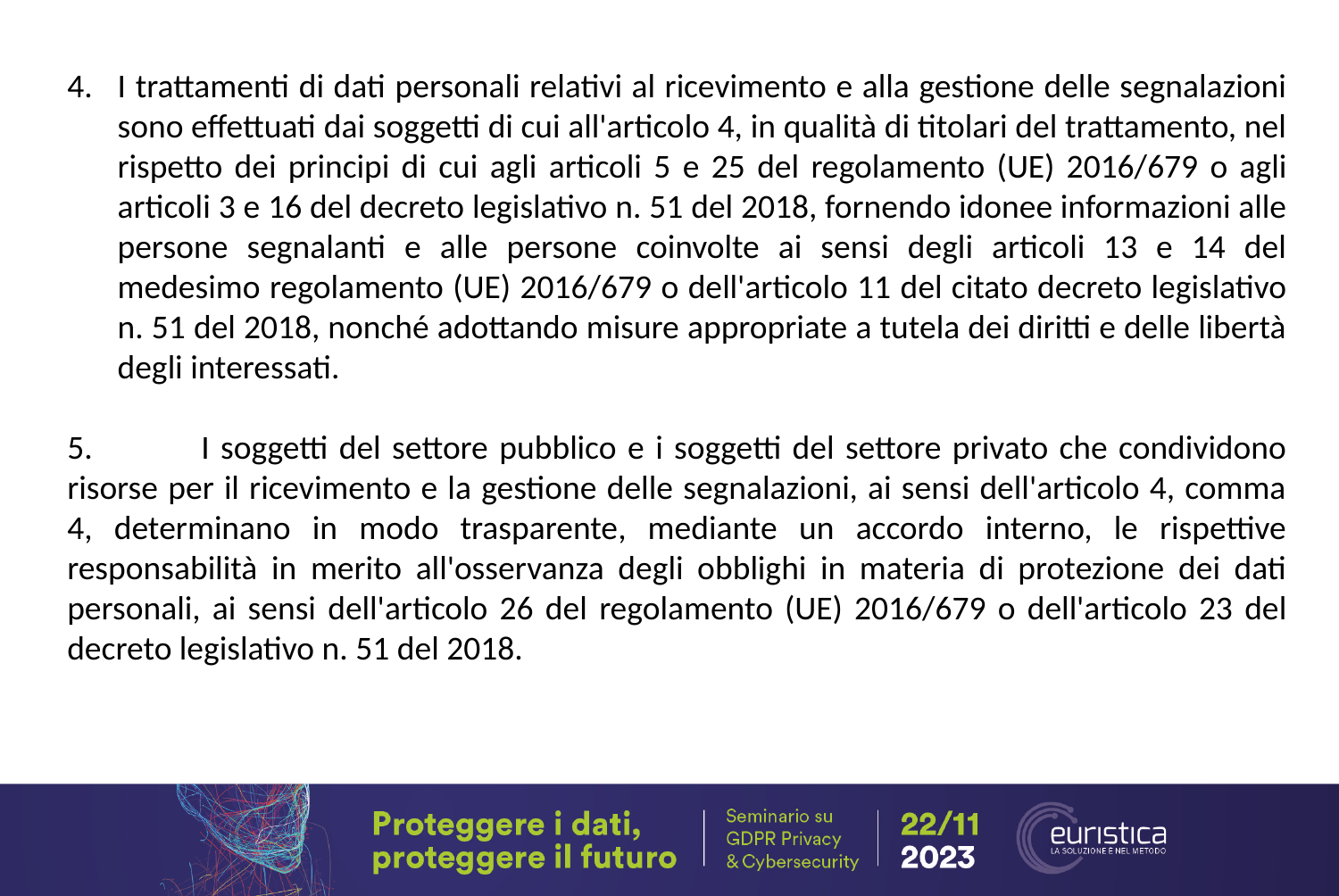

I trattamenti di dati personali relativi al ricevimento e alla gestione delle segnalazioni sono effettuati dai soggetti di cui all'articolo 4, in qualità di titolari del trattamento, nel rispetto dei principi di cui agli articoli 5 e 25 del regolamento (UE) 2016/679 o agli articoli 3 e 16 del decreto legislativo n. 51 del 2018, fornendo idonee informazioni alle persone segnalanti e alle persone coinvolte ai sensi degli articoli 13 e 14 del medesimo regolamento (UE) 2016/679 o dell'articolo 11 del citato decreto legislativo n. 51 del 2018, nonché adottando misure appropriate a tutela dei diritti e delle libertà degli interessati.

5.	I soggetti del settore pubblico e i soggetti del settore privato che condividono risorse per il ricevimento e la gestione delle segnalazioni, ai sensi dell'articolo 4, comma 4, determinano in modo trasparente, mediante un accordo interno, le rispettive responsabilità in merito all'osservanza degli obblighi in materia di protezione dei dati personali, ai sensi dell'articolo 26 del regolamento (UE) 2016/679 o dell'articolo 23 del decreto legislativo n. 51 del 2018.